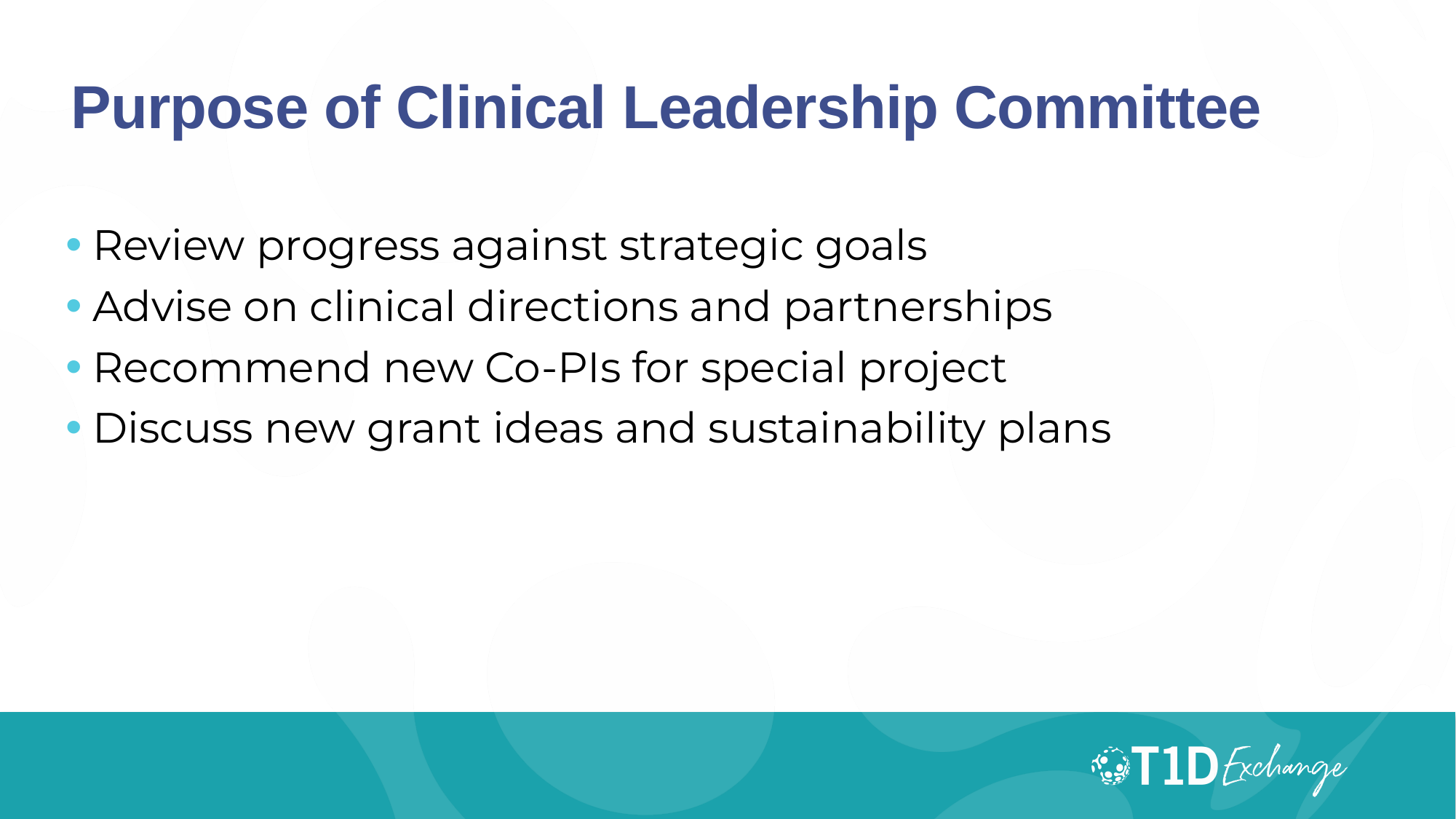

# Purpose of Clinical Leadership Committee
Review progress against strategic goals
Advise on clinical directions and partnerships
Recommend new Co-PIs for special project
Discuss new grant ideas and sustainability plans